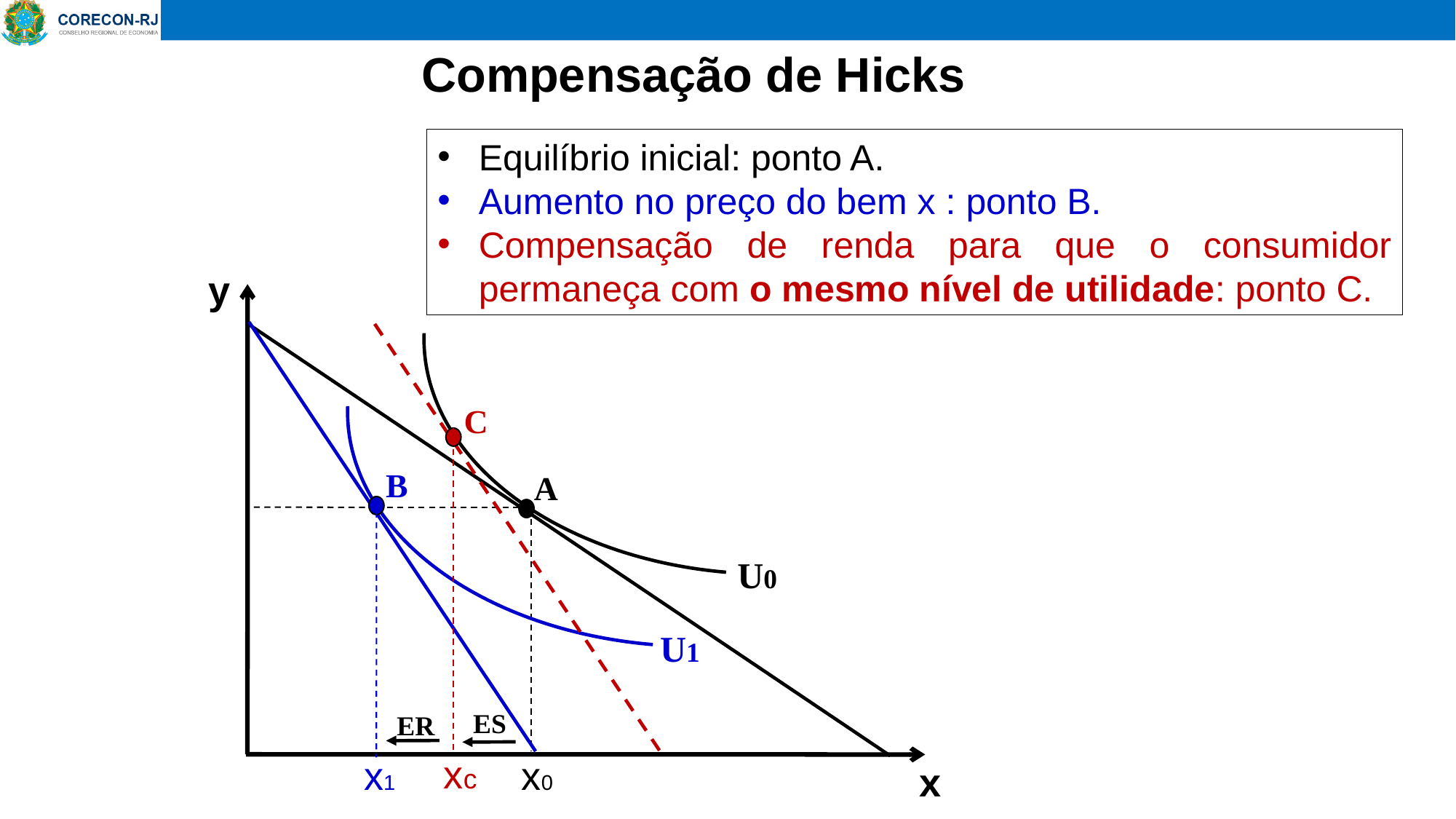

Compensação de Hicks

Equilíbrio inicial: ponto A.
Aumento no preço do bem x : ponto B.
Compensação de renda para que o consumidor permaneça com o mesmo nível de utilidade: ponto C.

B

U1
x1
y
C

xc
A

U0
ES
ER
x0
x